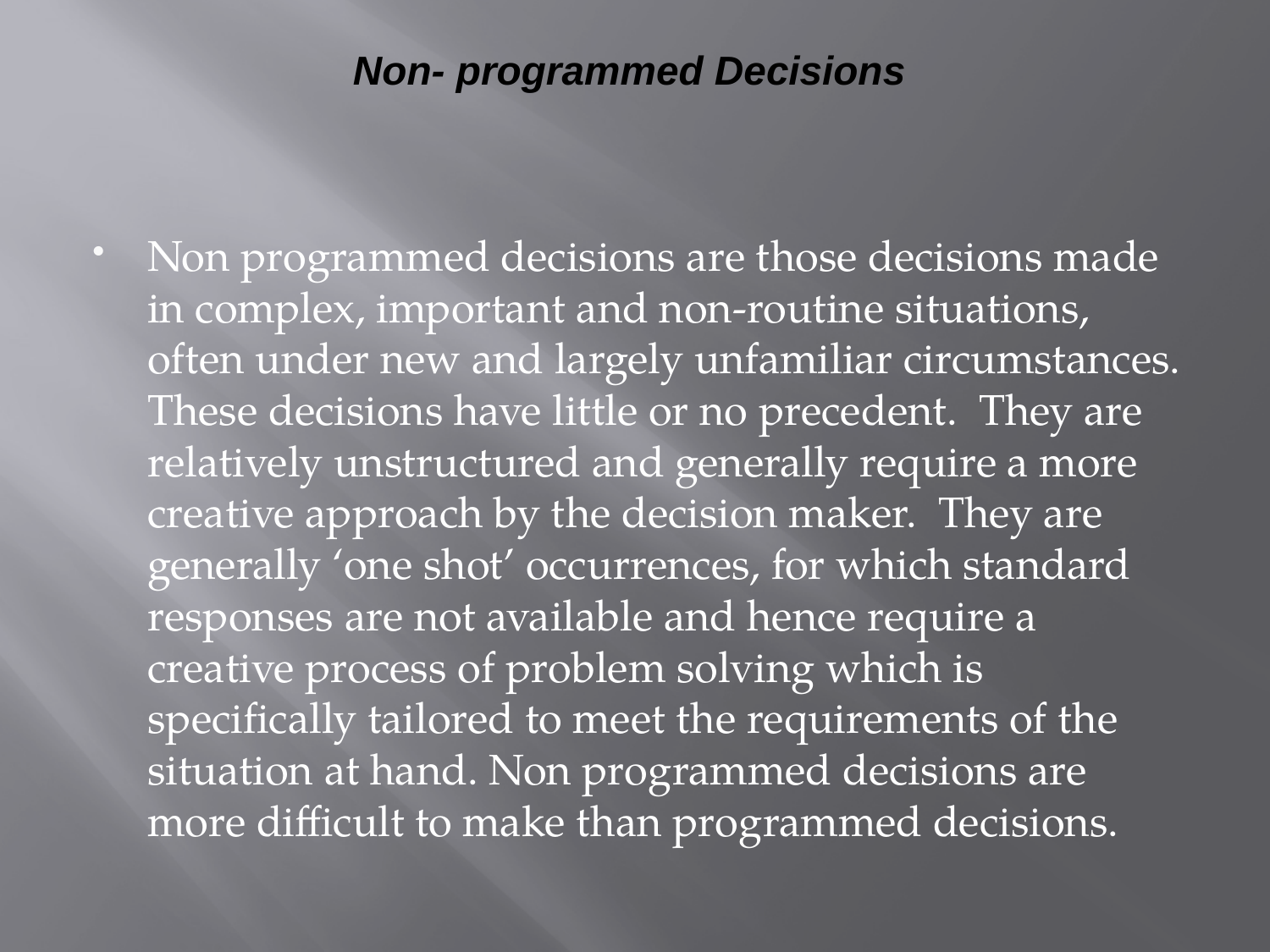

# Non- programmed Decisions
Non programmed decisions are those decisions made in complex, important and non-routine situations, often under new and largely unfamiliar circumstances.  These decisions have little or no precedent.  They are relatively unstructured and generally require a more creative approach by the decision maker.  They are generally ‘one shot’ occurrences, for which standard responses are not available and hence require a creative process of problem solving which is specifically tailored to meet the requirements of the situation at hand. Non programmed decisions are more difficult to make than programmed decisions.